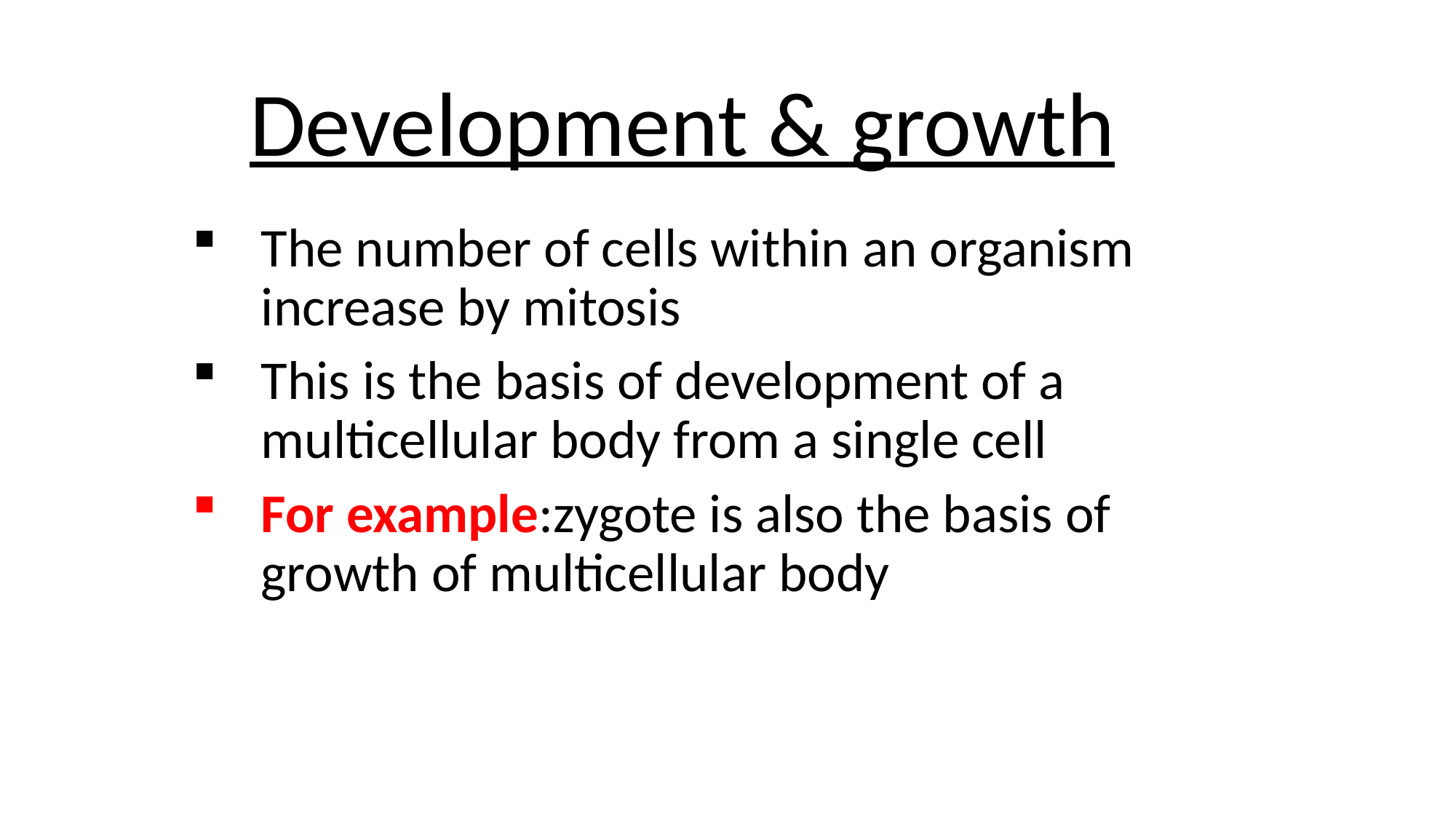

# Development & growth
The number of cells within an organism increase by mitosis
This is the basis of development of a multicellular body from a single cell
For example:zygote is also the basis of growth of multicellular body